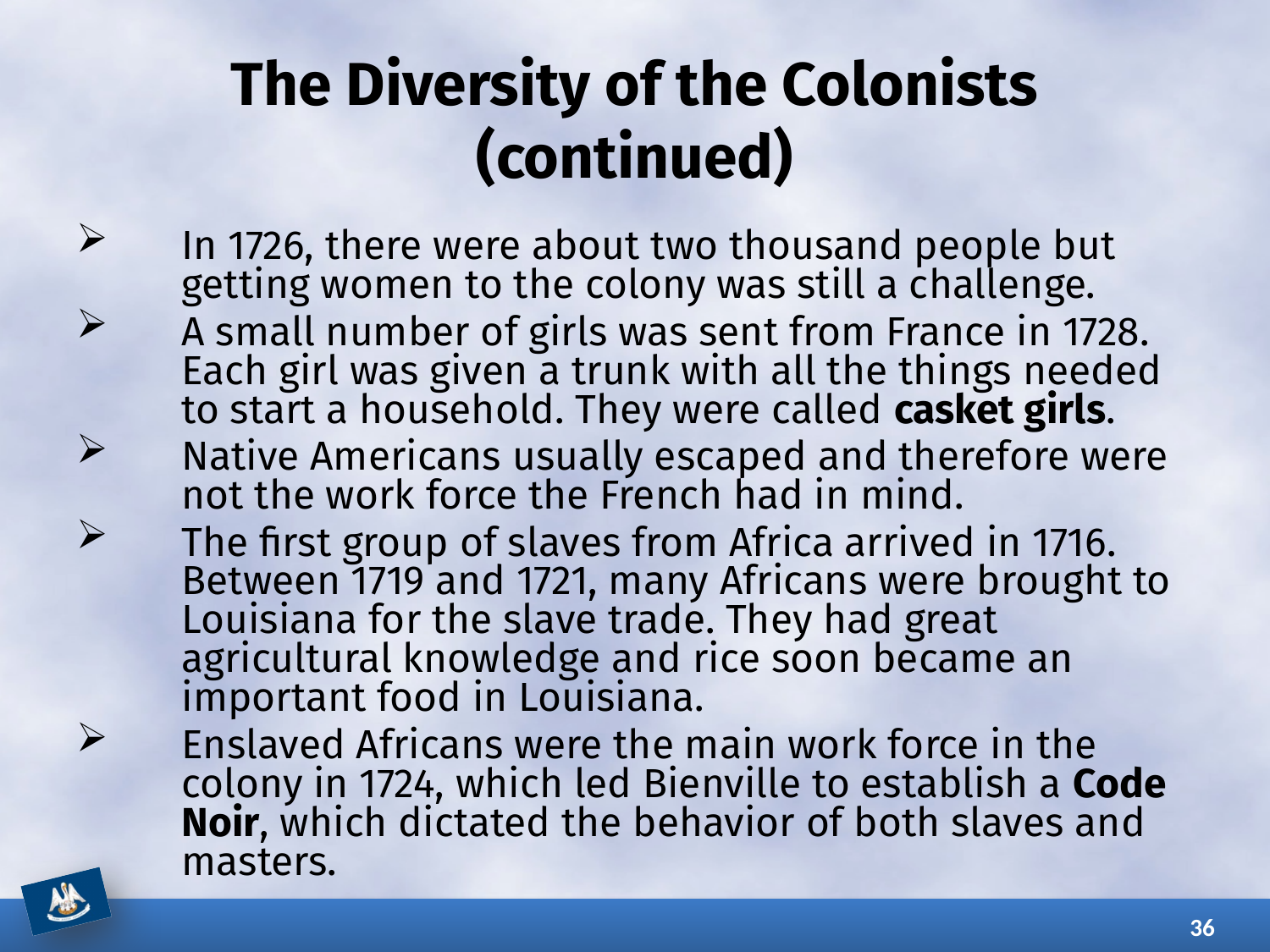

# The Diversity of the Colonists (continued)
In 1726, there were about two thousand people but getting women to the colony was still a challenge.
A small number of girls was sent from France in 1728. Each girl was given a trunk with all the things needed to start a household. They were called casket girls.
Native Americans usually escaped and therefore were not the work force the French had in mind.
The first group of slaves from Africa arrived in 1716. Between 1719 and 1721, many Africans were brought to Louisiana for the slave trade. They had great agricultural knowledge and rice soon became an important food in Louisiana.
Enslaved Africans were the main work force in the colony in 1724, which led Bienville to establish a Code Noir, which dictated the behavior of both slaves and masters.

36